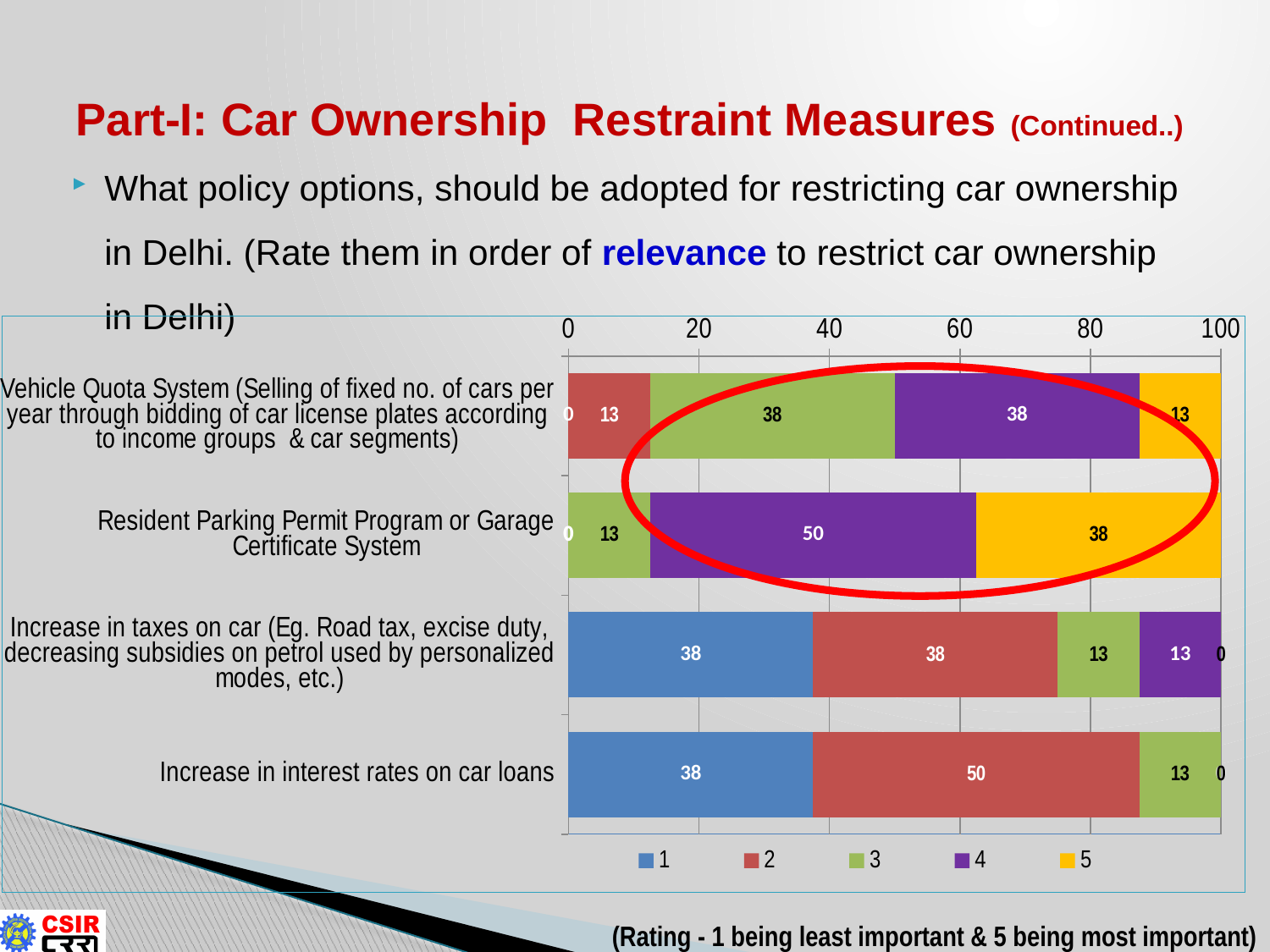

# Part-I: Car Ownership  Restraint Measures (Continued..)

What policy options, should be adopted for restricting car ownership in Delhi. (Rate them in order of relevance to restrict car ownership in Delhi)

### Chart

| Category | 1 | 2 | 3 | 4 | 5 |
|---|---|---|---|---|---|
| Vehicle Quota System (Selling of fixed no. of cars per year through bidding of car license plates according to income groups  & car segments) | 0.0 | 12.5 | 37.5 | 37.5 | 12.5 |
| Resident Parking Permit Program or Garage Certificate System | 0.0 | 0.0 | 12.5 | 50.0 | 37.5 |
| Increase in taxes on car (Eg. Road tax, excise duty, decreasing subsidies on petrol used by personalized modes, etc.) | 37.5 | 37.5 | 12.5 | 12.5 | 0.0 |
| Increase in interest rates on car loans | 37.5 | 50.0 | 12.5 | 0.0 | 0.0 |
(Rating - 1 being least important & 5 being most important)